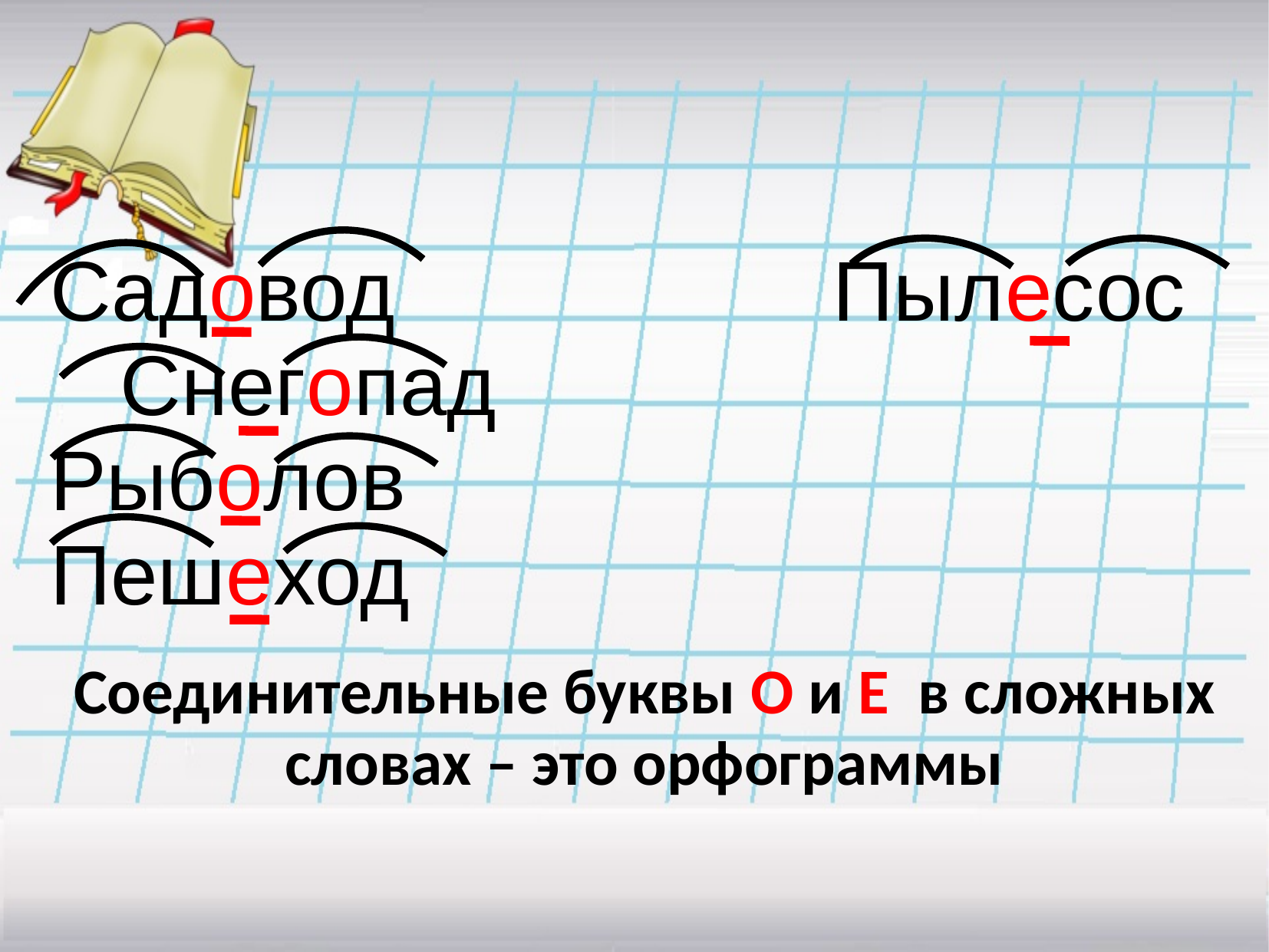

Садовод                  Пылесос     Снегопад
Рыболов                   Пешеход

Соединительные буквы О и Е  в сложных словах – это орфограммы